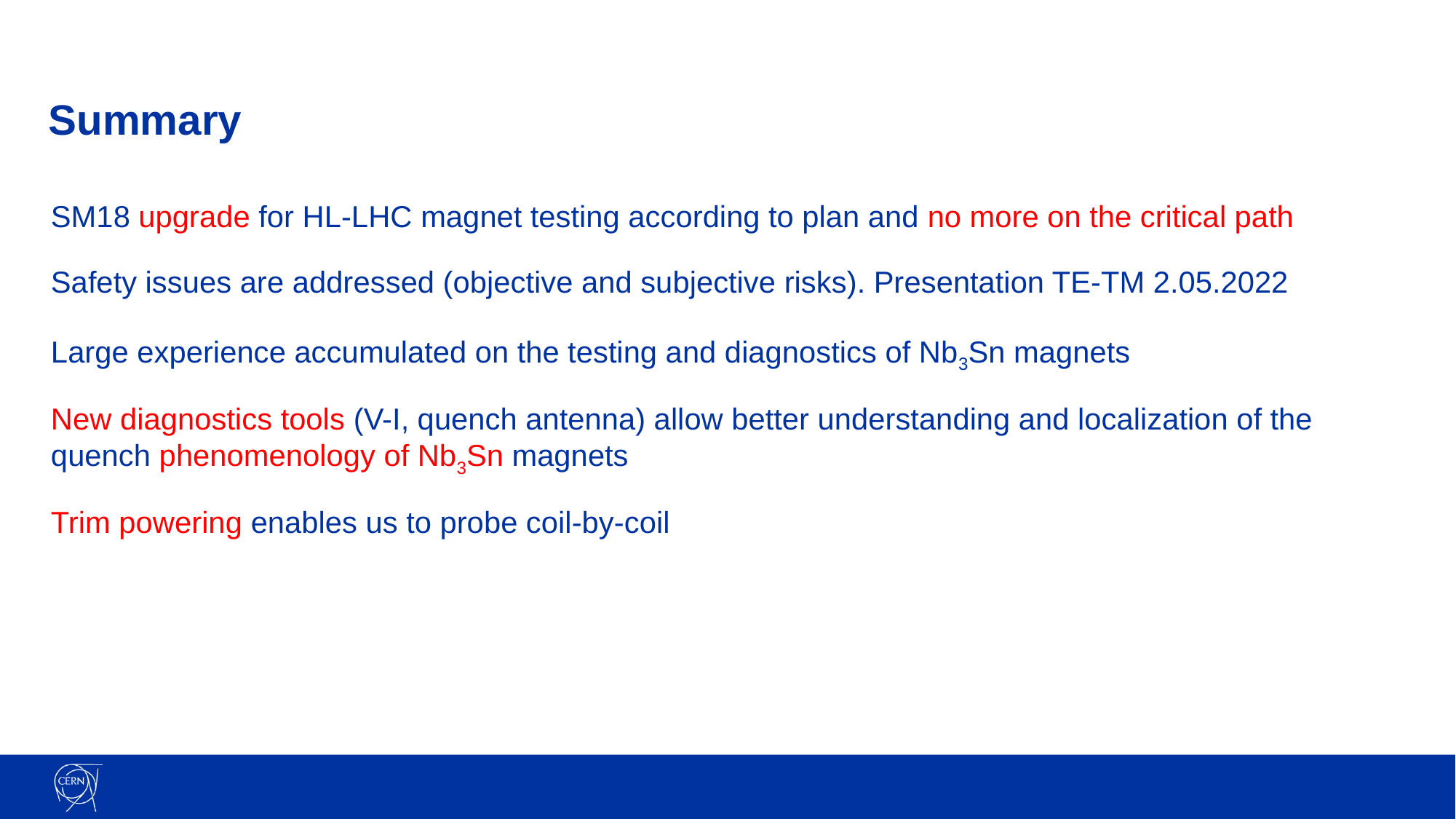

# Summary
SM18 upgrade for HL-LHC magnet testing according to plan and no more on the critical path
Safety issues are addressed (objective and subjective risks). Presentation TE-TM 2.05.2022
Large experience accumulated on the testing and diagnostics of Nb3Sn magnets
New diagnostics tools (V-I, quench antenna) allow better understanding and localization of the quench phenomenology of Nb3Sn magnets
Trim powering enables us to probe coil-by-coil